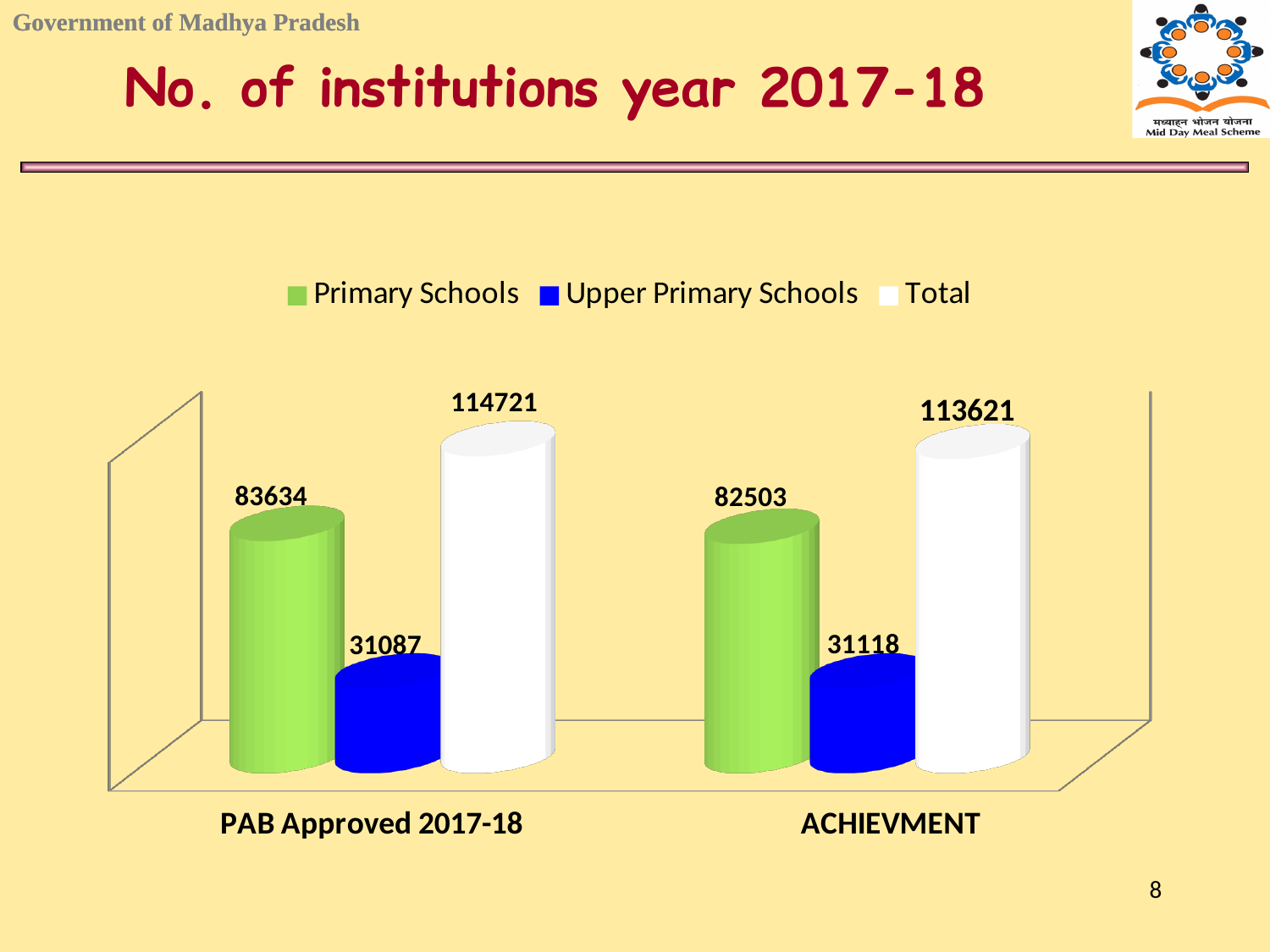

No. of institutions year 2017-18

[unsupported chart]

8